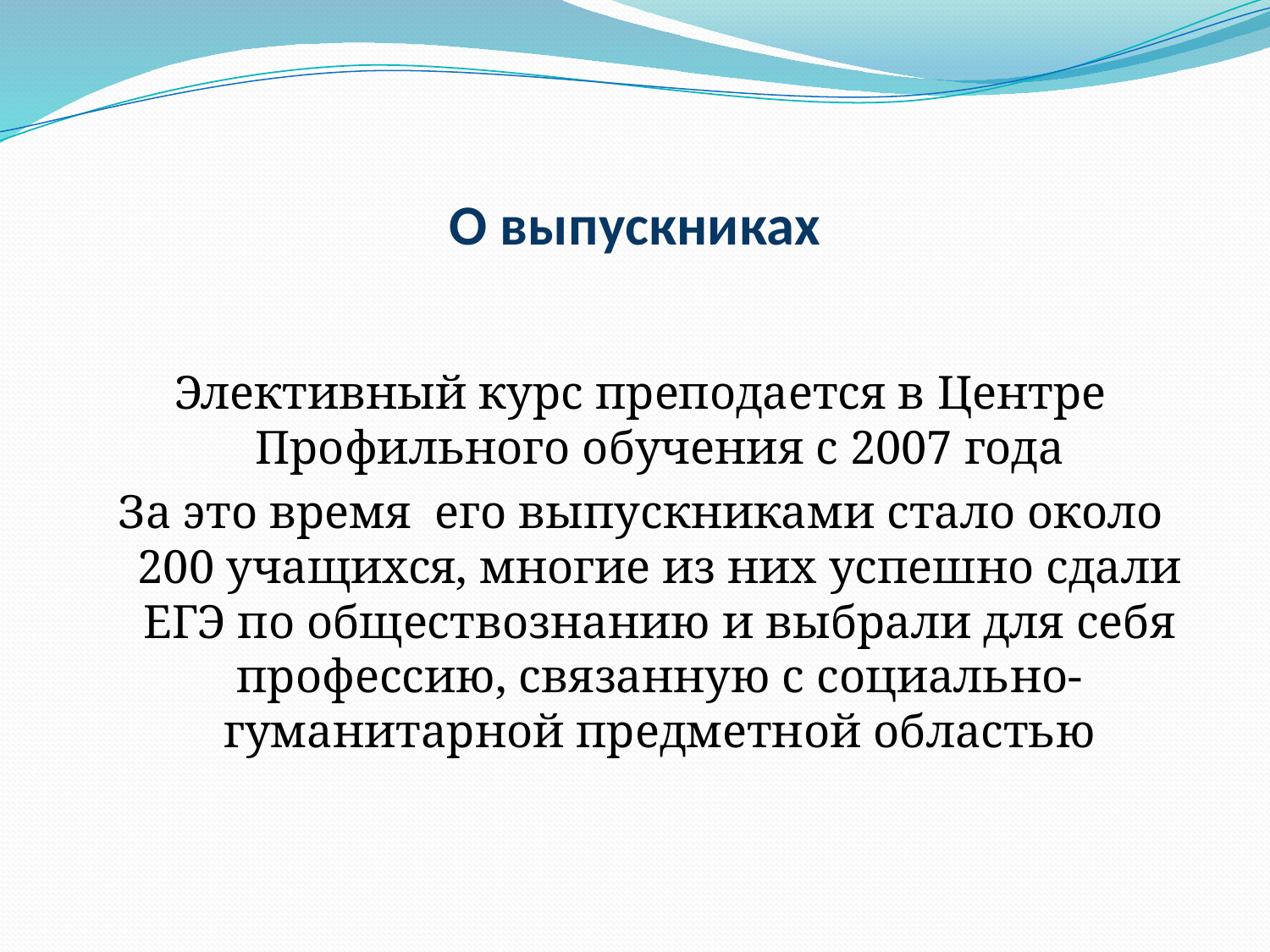

# О выпускниках
Элективный курс преподается в Центре Профильного обучения с 2007 года
За это время  его выпускниками стало около 200 учащихся, многие из них успешно сдали ЕГЭ по обществознанию и выбрали для себя профессию, связанную с социально-гуманитарной предметной областью